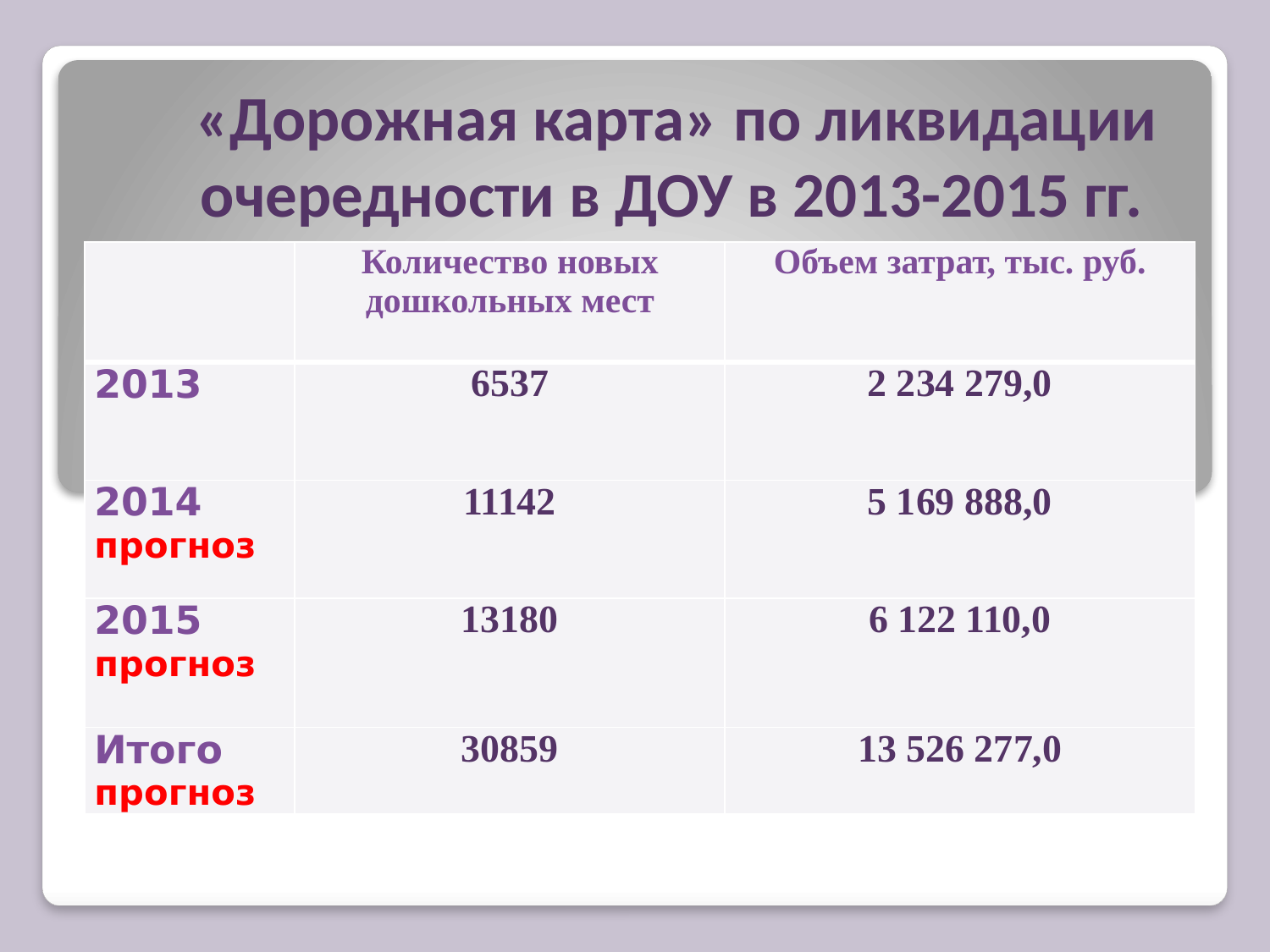

# «Дорожная карта» по ликвидации очередности в ДОУ в 2013-2015 гг.
|  | Количество новых дошкольных мест | Объем затрат, тыс. руб. |
| --- | --- | --- |
| 2013 | 6537 | 2 234 279,0 |
| 2014 прогноз | 11142 | 5 169 888,0 |
| 2015 прогноз | 13180 | 6 122 110,0 |
| Итого прогноз | 30859 | 13 526 277,0 |